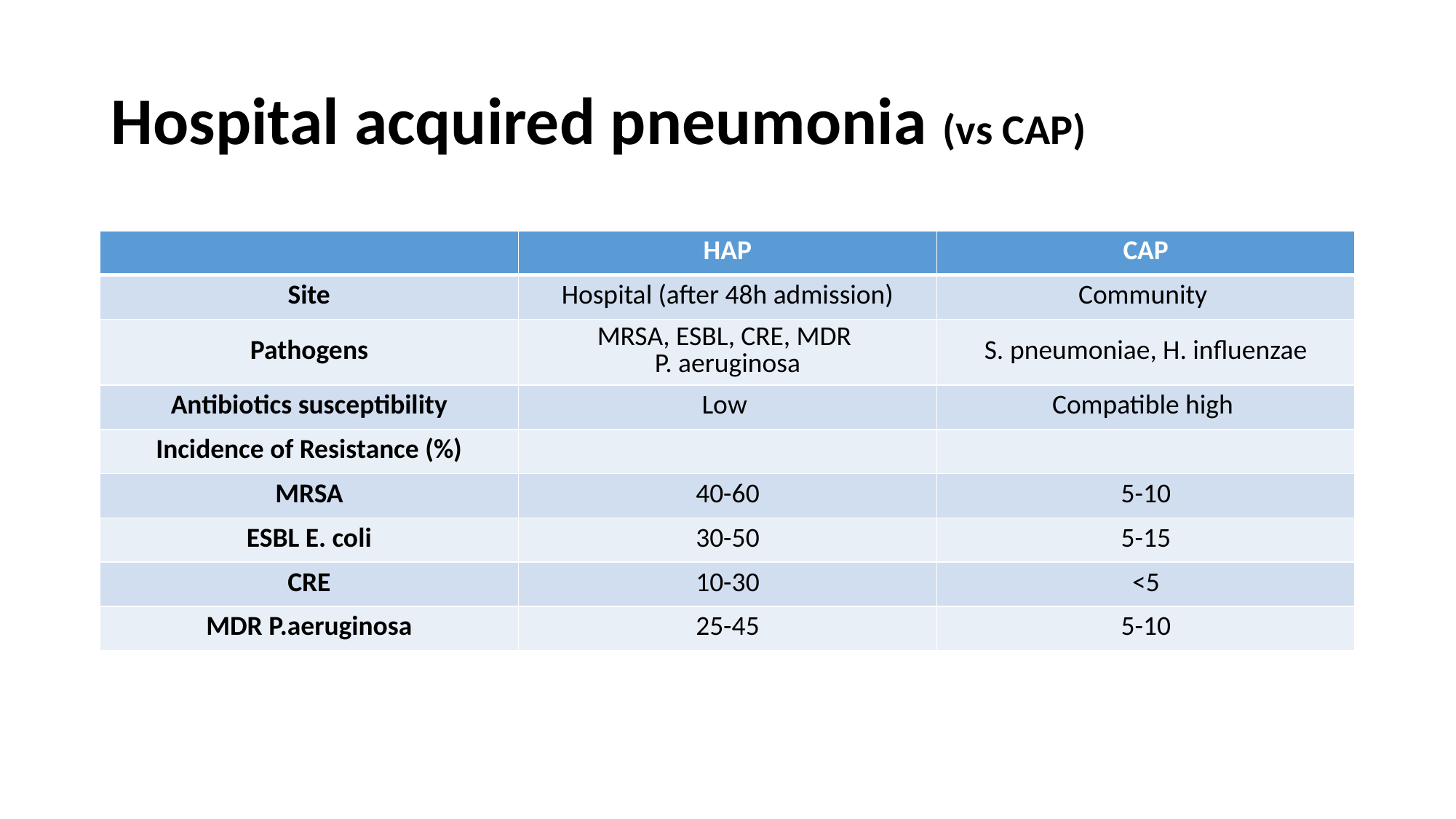

# Hospital acquired pneumonia (vs CAP)
|  | HAP | CAP |
| --- | --- | --- |
| Site | Hospital (after 48h admission) | Community |
| Pathogens | MRSA, ESBL, CRE, MDR P. aeruginosa | S. pneumoniae, H. influenzae |
| Antibiotics susceptibility | Low | Compatible high |
| Incidence of Resistance (%) |  |  |
| MRSA | 40-60 | 5-10 |
| ESBL E. coli | 30-50 | 5-15 |
| CRE | 10-30 | <5 |
| MDR P.aeruginosa | 25-45 | 5-10 |